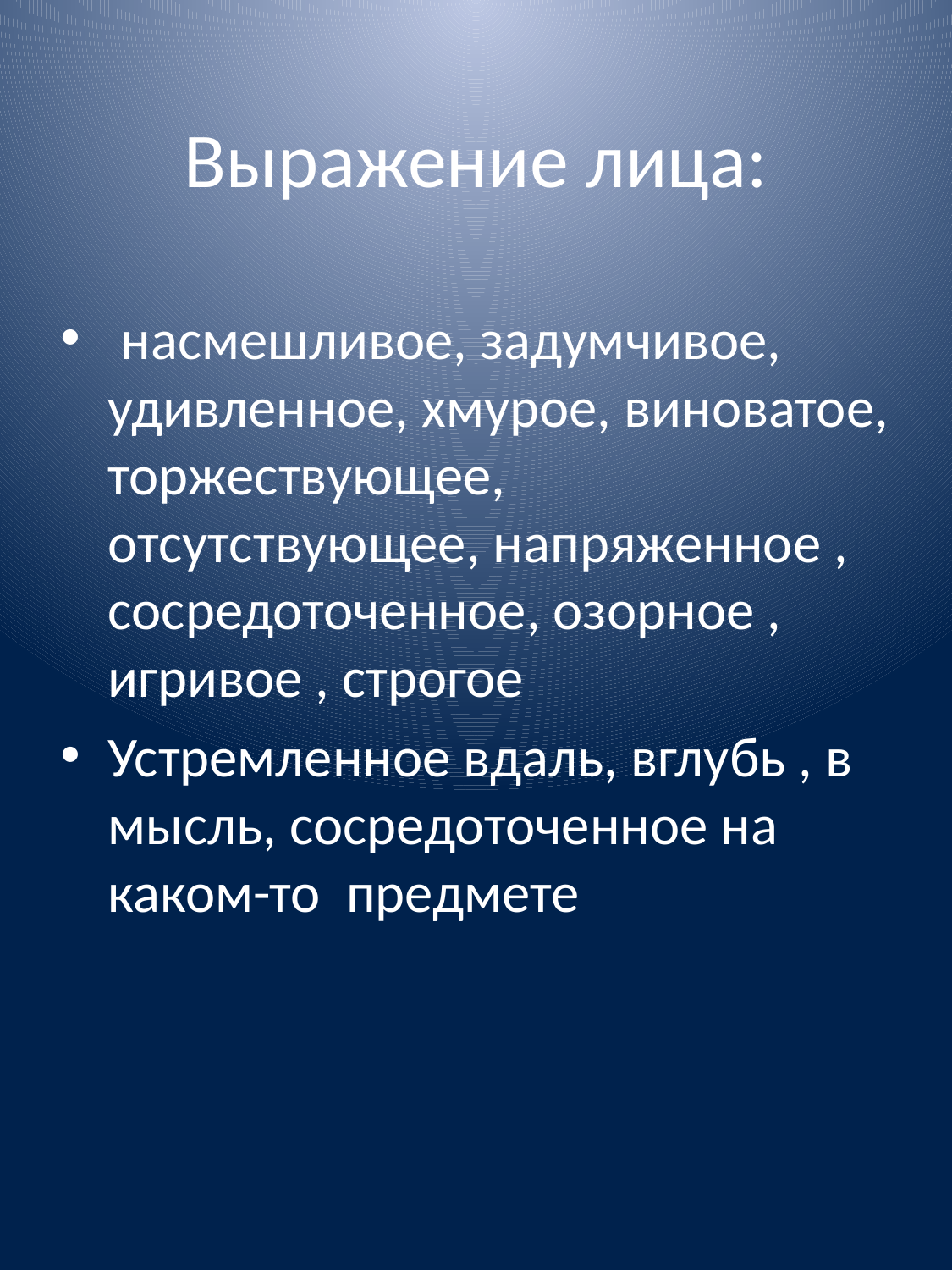

# Выражение лица:
 насмешливое, задумчивое, удивленное, хмурое, виноватое, торжествующее, отсутствующее, напряженное , сосредоточенное, озорное , игривое , строгое
Устремленное вдаль, вглубь , в мысль, сосредоточенное на каком-то  предмете